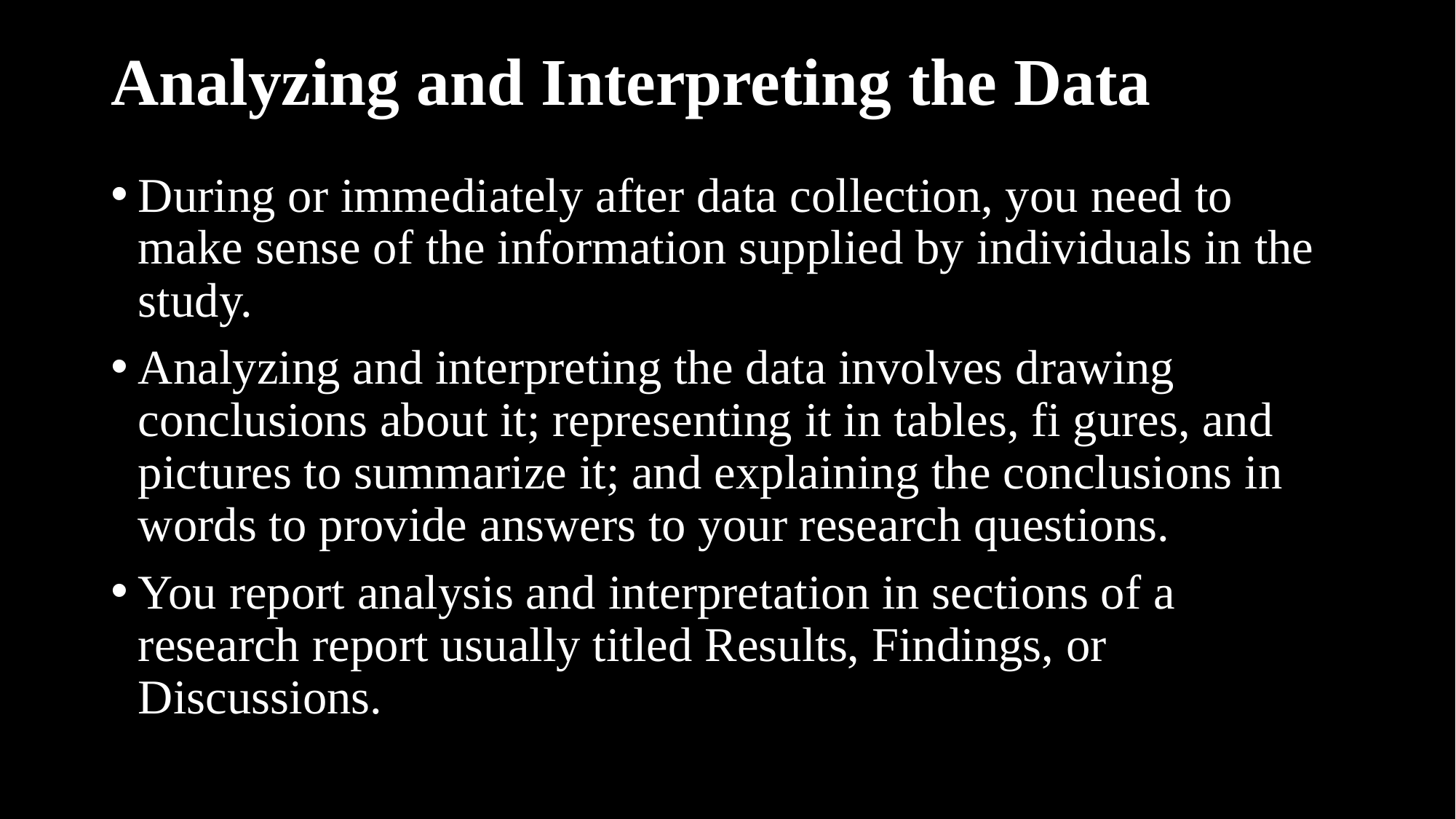

# Analyzing and Interpreting the Data
During or immediately after data collection, you need to make sense of the information supplied by individuals in the study.
Analyzing and interpreting the data involves drawing conclusions about it; representing it in tables, fi gures, and pictures to summarize it; and explaining the conclusions in words to provide answers to your research questions.
You report analysis and interpretation in sections of a research report usually titled Results, Findings, or Discussions.